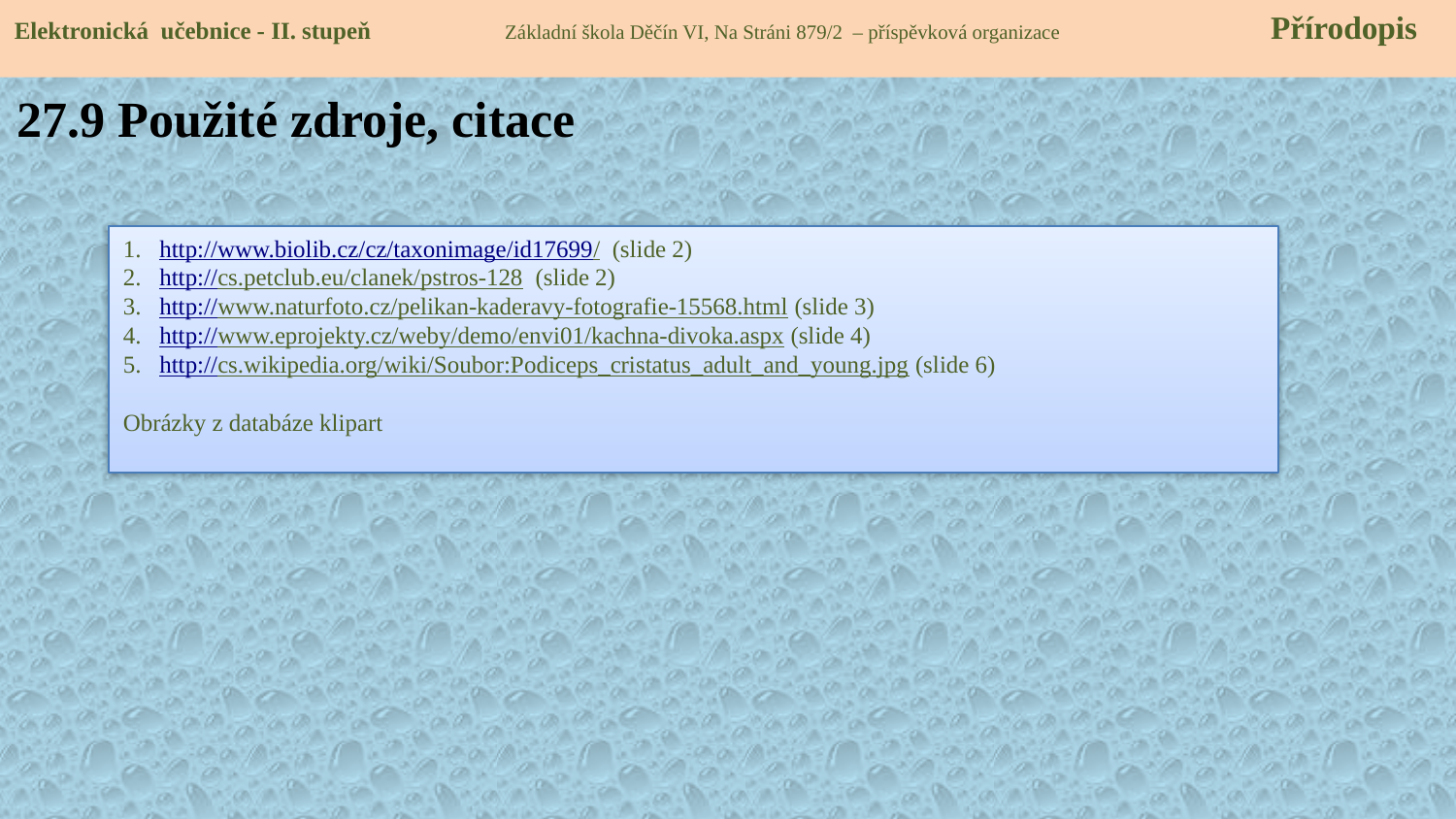

Elektronická  učebnice - II. stupeň                      Základní škola Děčín VI, Na Stráni 879/2  – příspěvková organizace                       	                  Přírodopis

27.9 Použité zdroje, citace
http://www.biolib.cz/cz/taxonimage/id17699/  (slide 2)
http://cs.petclub.eu/clanek/pstros-128  (slide 2)
http://www.naturfoto.cz/pelikan-kaderavy-fotografie-15568.html (slide 3)
http://www.eprojekty.cz/weby/demo/envi01/kachna-divoka.aspx (slide 4)
http://cs.wikipedia.org/wiki/Soubor:Podiceps_cristatus_adult_and_young.jpg (slide 6)

Obrázky z databáze klipart